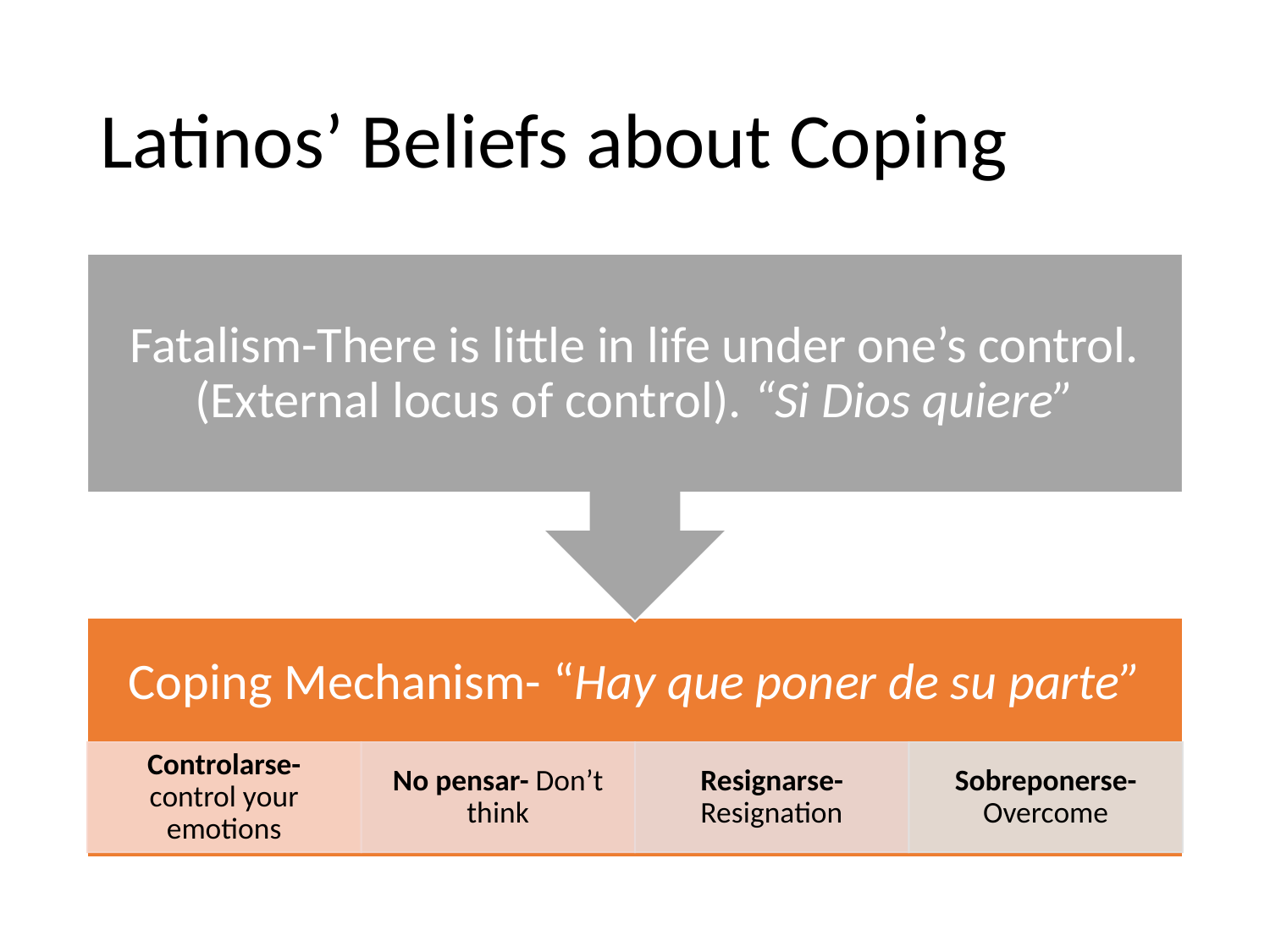

# Latinos’ Beliefs about Coping
Coping Mechanism- “Hay que poner de su parte”
Controlarse- control your emotions
No pensar- Don’t think
Resignarse- Resignation
Sobreponerse- Overcome
Fatalism-There is little in life under one’s control. (External locus of control). “Si Dios quiere”